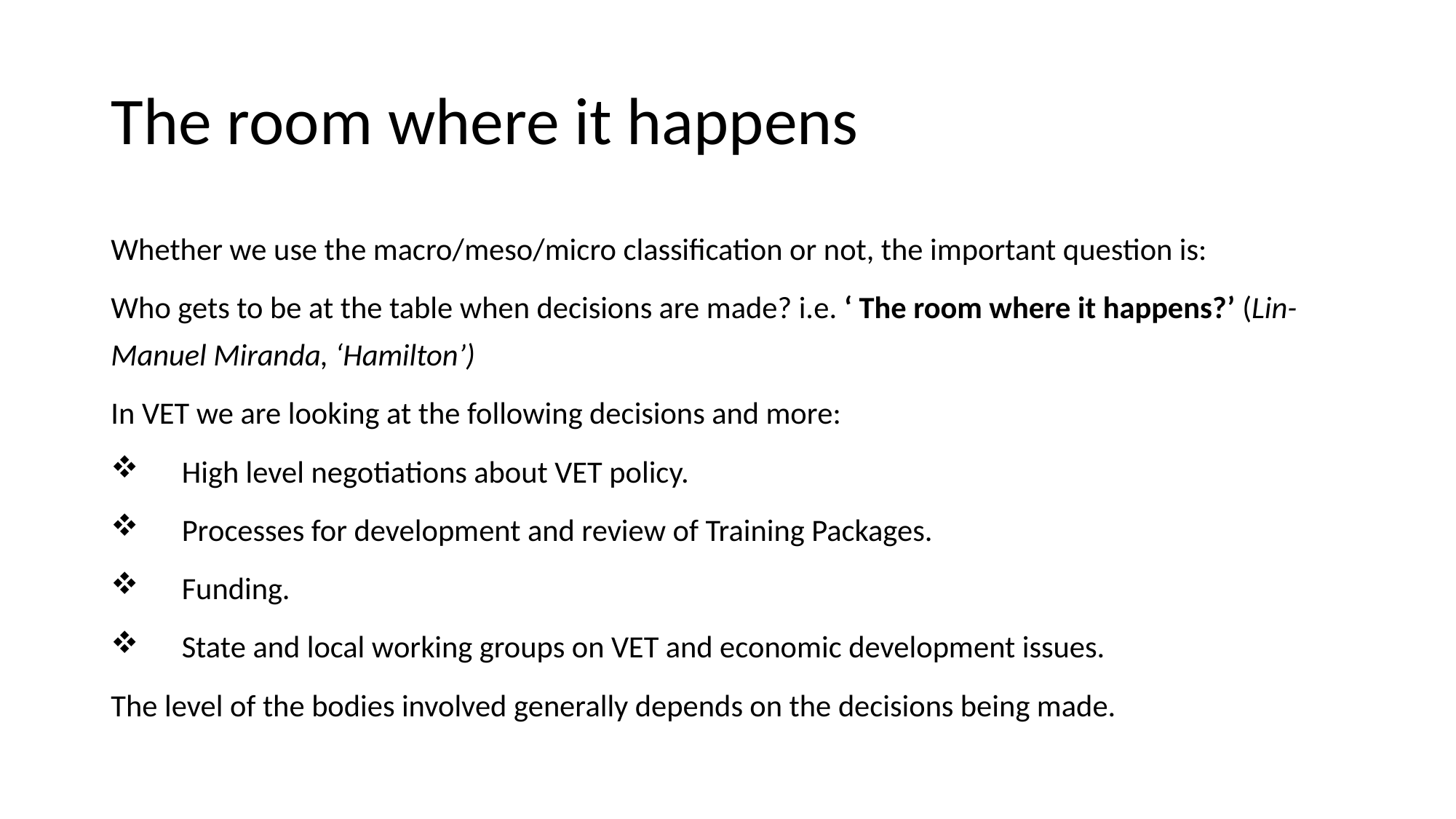

# The room where it happens
Whether we use the macro/meso/micro classification or not, the important question is:
Who gets to be at the table when decisions are made? i.e. ‘ The room where it happens?’ (Lin-Manuel Miranda, ‘Hamilton’)
In VET we are looking at the following decisions and more:
High level negotiations about VET policy.
Processes for development and review of Training Packages.
Funding.
State and local working groups on VET and economic development issues.
The level of the bodies involved generally depends on the decisions being made.